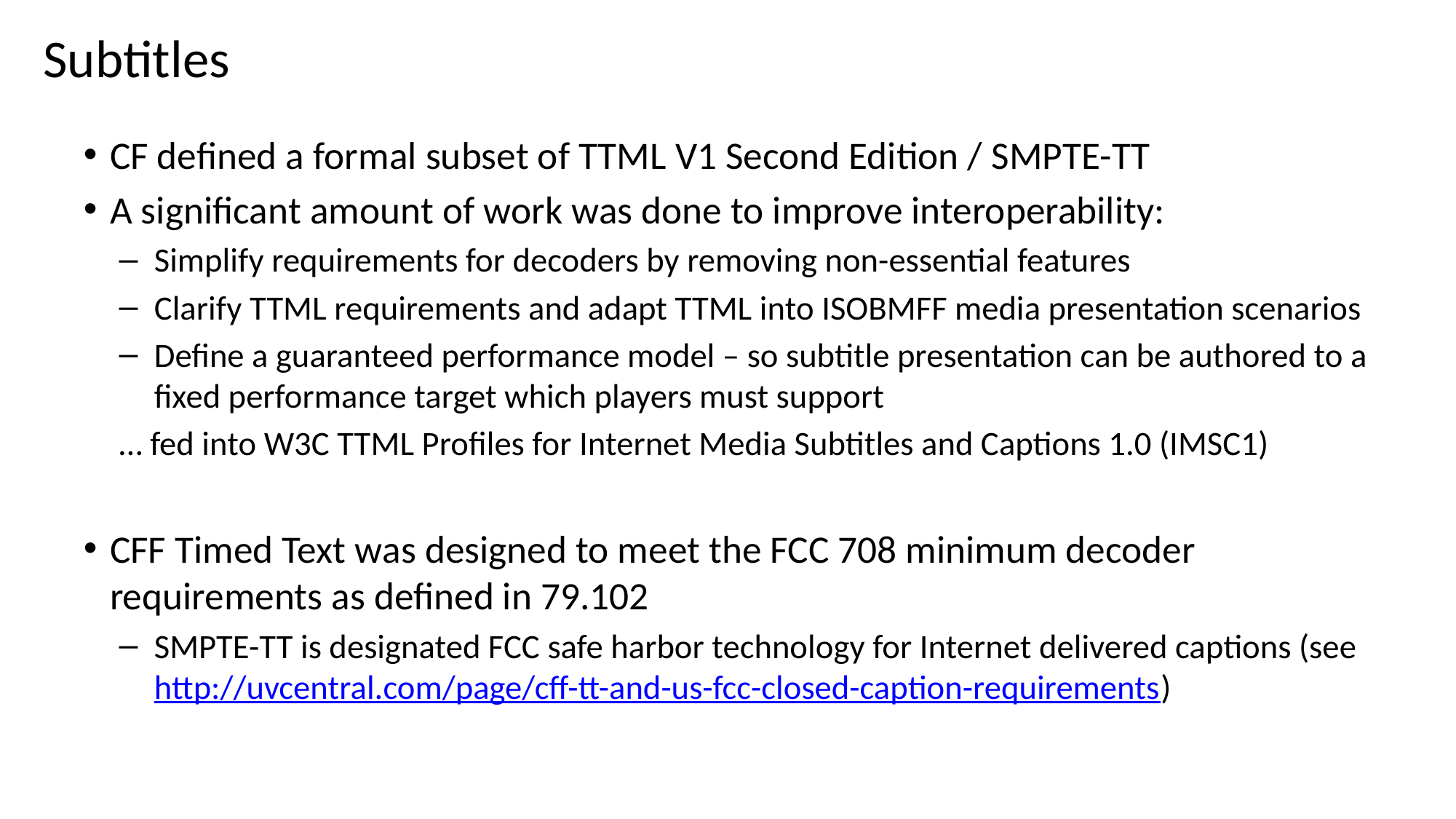

# Subtitles
CF defined a formal subset of TTML V1 Second Edition / SMPTE-TT
A significant amount of work was done to improve interoperability:
Simplify requirements for decoders by removing non-essential features
Clarify TTML requirements and adapt TTML into ISOBMFF media presentation scenarios
Define a guaranteed performance model – so subtitle presentation can be authored to a fixed performance target which players must support
… fed into W3C TTML Profiles for Internet Media Subtitles and Captions 1.0 (IMSC1)

CFF Timed Text was designed to meet the FCC 708 minimum decoder requirements as defined in 79.102
SMPTE-TT is designated FCC safe harbor technology for Internet delivered captions (see http://uvcentral.com/page/cff-tt-and-us-fcc-closed-caption-requirements)